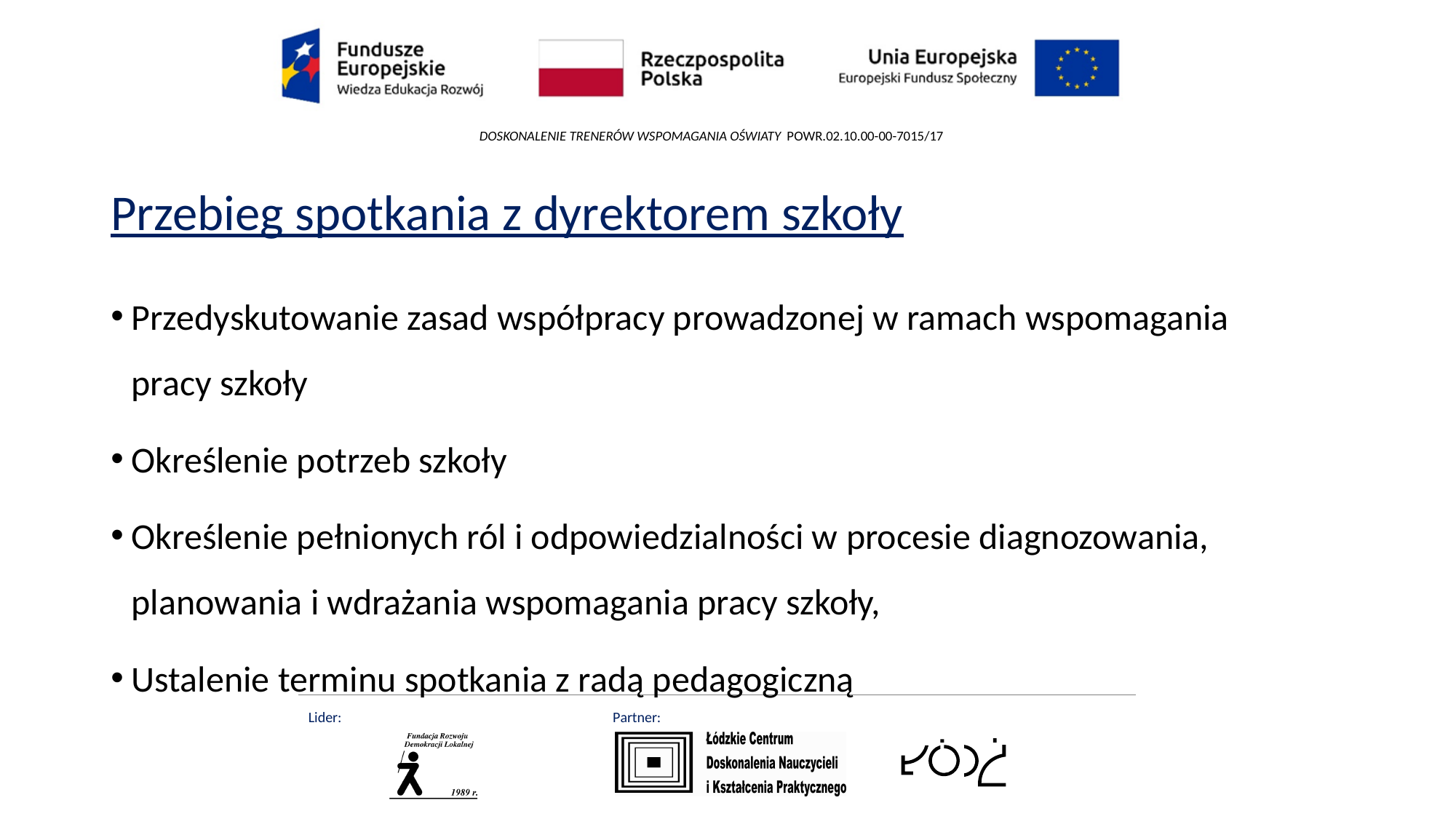

# Przebieg spotkania z dyrektorem szkoły
Przedyskutowanie zasad współpracy prowadzonej w ramach wspomagania pracy szkoły
Określenie potrzeb szkoły
Określenie pełnionych ról i odpowiedzialności w procesie diagnozowania, planowania i wdrażania wspomagania pracy szkoły,
Ustalenie terminu spotkania z radą pedagogiczną